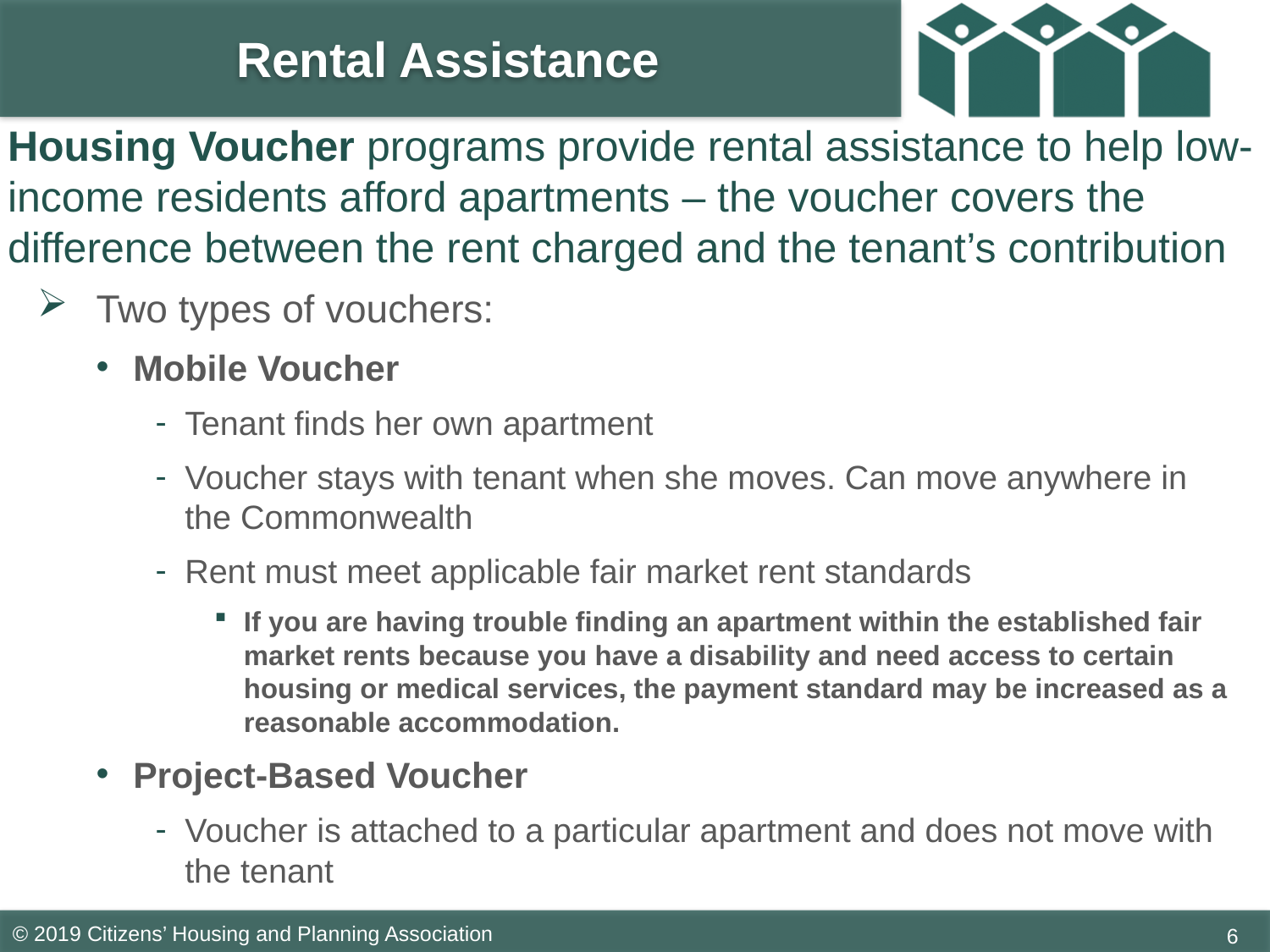

Rental Assistance
# Housing Voucher programs provide rental assistance to help low-income residents afford apartments – the voucher covers the difference between the rent charged and the tenant’s contribution
Two types of vouchers:
Mobile Voucher
Tenant finds her own apartment
Voucher stays with tenant when she moves. Can move anywhere in the Commonwealth
Rent must meet applicable fair market rent standards
If you are having trouble finding an apartment within the established fair market rents because you have a disability and need access to certain housing or medical services, the payment standard may be increased as a reasonable accommodation.
Project-Based Voucher
Voucher is attached to a particular apartment and does not move with the tenant